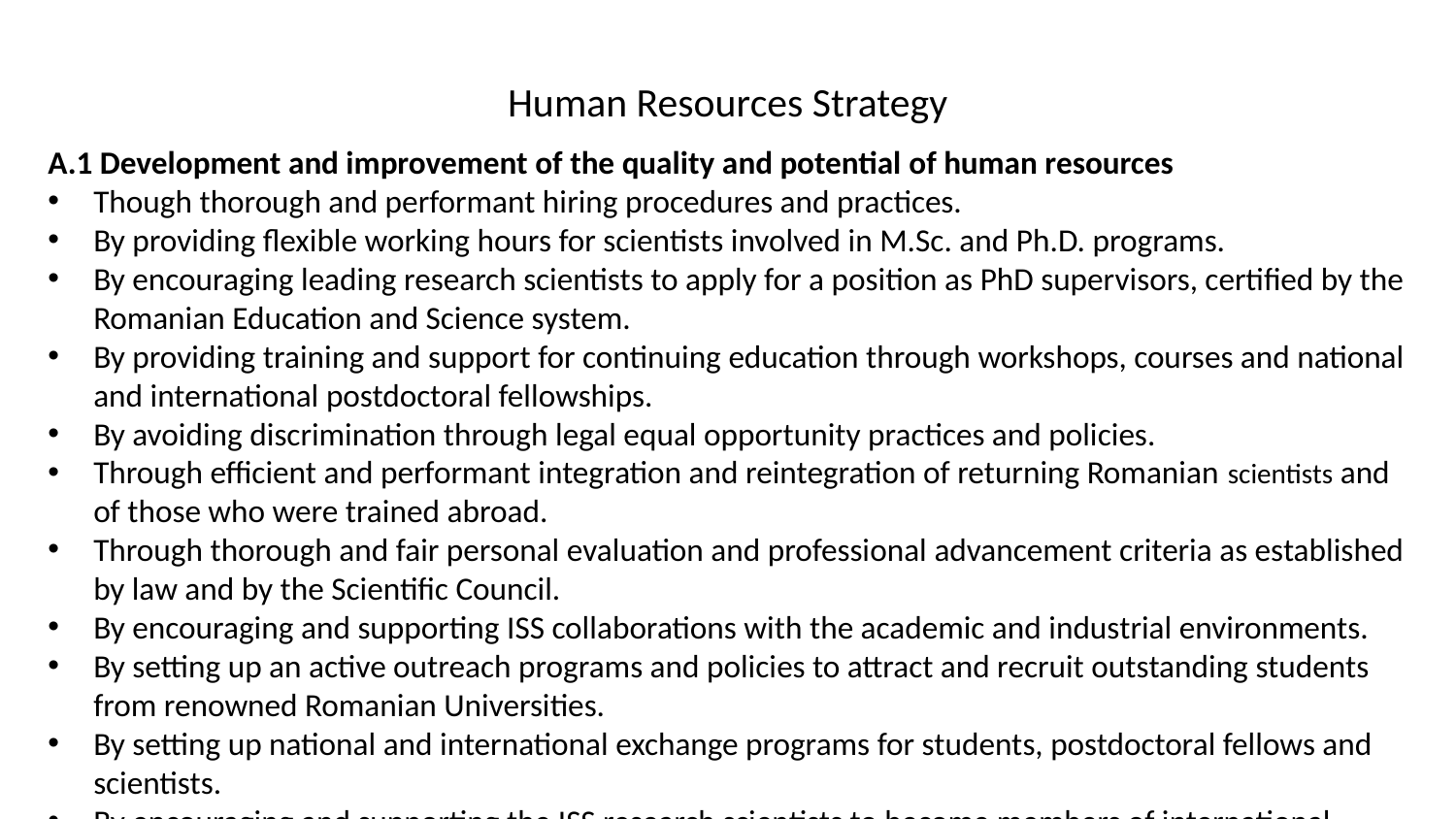

# Human Resources Strategy
A.1 Development and improvement of the quality and potential of human resources
Though thorough and performant hiring procedures and practices.
By providing flexible working hours for scientists involved in M.Sc. and Ph.D. programs.
By encouraging leading research scientists to apply for a position as PhD supervisors, certified by the Romanian Education and Science system.
By providing training and support for continuing education through workshops, courses and national and international postdoctoral fellowships.
By avoiding discrimination through legal equal opportunity practices and policies.
Through efficient and performant integration and reintegration of returning Romanian scientists and of those who were trained abroad.
Through thorough and fair personal evaluation and professional advancement criteria as established by law and by the Scientific Council.
By encouraging and supporting ISS collaborations with the academic and industrial environments.
By setting up an active outreach programs and policies to attract and recruit outstanding students from renowned Romanian Universities.
By setting up national and international exchange programs for students, postdoctoral fellows and scientists.
By encouraging and supporting the ISS research scientists to become members of international teams and collaborations and perform in highly demanding environments.
By setting appropriate policies for hiring outstanding scientists from abroad, especially team leaders.
By offering access to the ISS facilities to foreign scientists through national and international research and educational programs and collabotations.